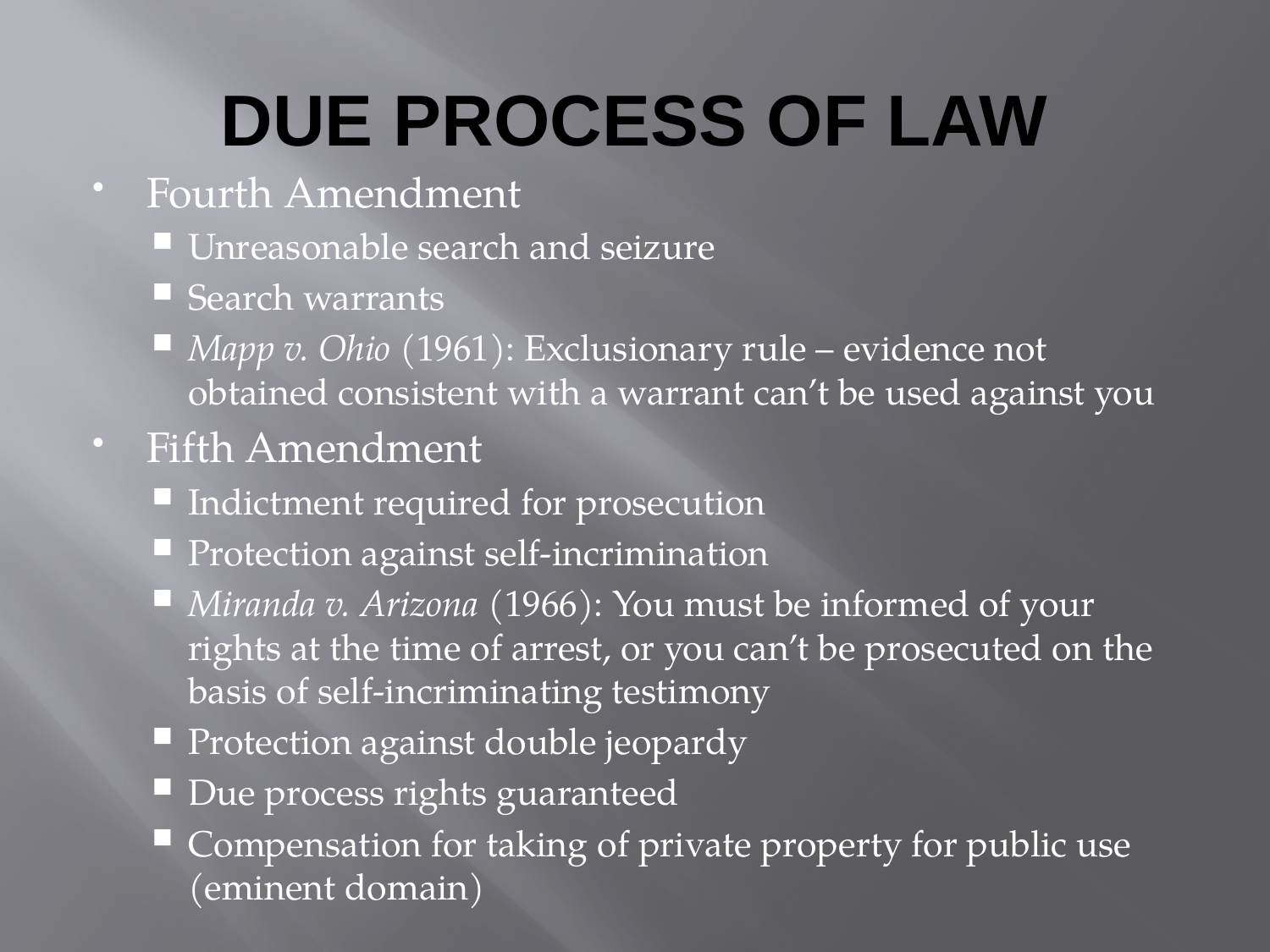

# DUE PROCESS OF LAW
Fourth Amendment
Unreasonable search and seizure
Search warrants
Mapp v. Ohio (1961): Exclusionary rule – evidence not obtained consistent with a warrant can’t be used against you
Fifth Amendment
Indictment required for prosecution
Protection against self-incrimination
Miranda v. Arizona (1966): You must be informed of your rights at the time of arrest, or you can’t be prosecuted on the basis of self-incriminating testimony
Protection against double jeopardy
Due process rights guaranteed
Compensation for taking of private property for public use (eminent domain)